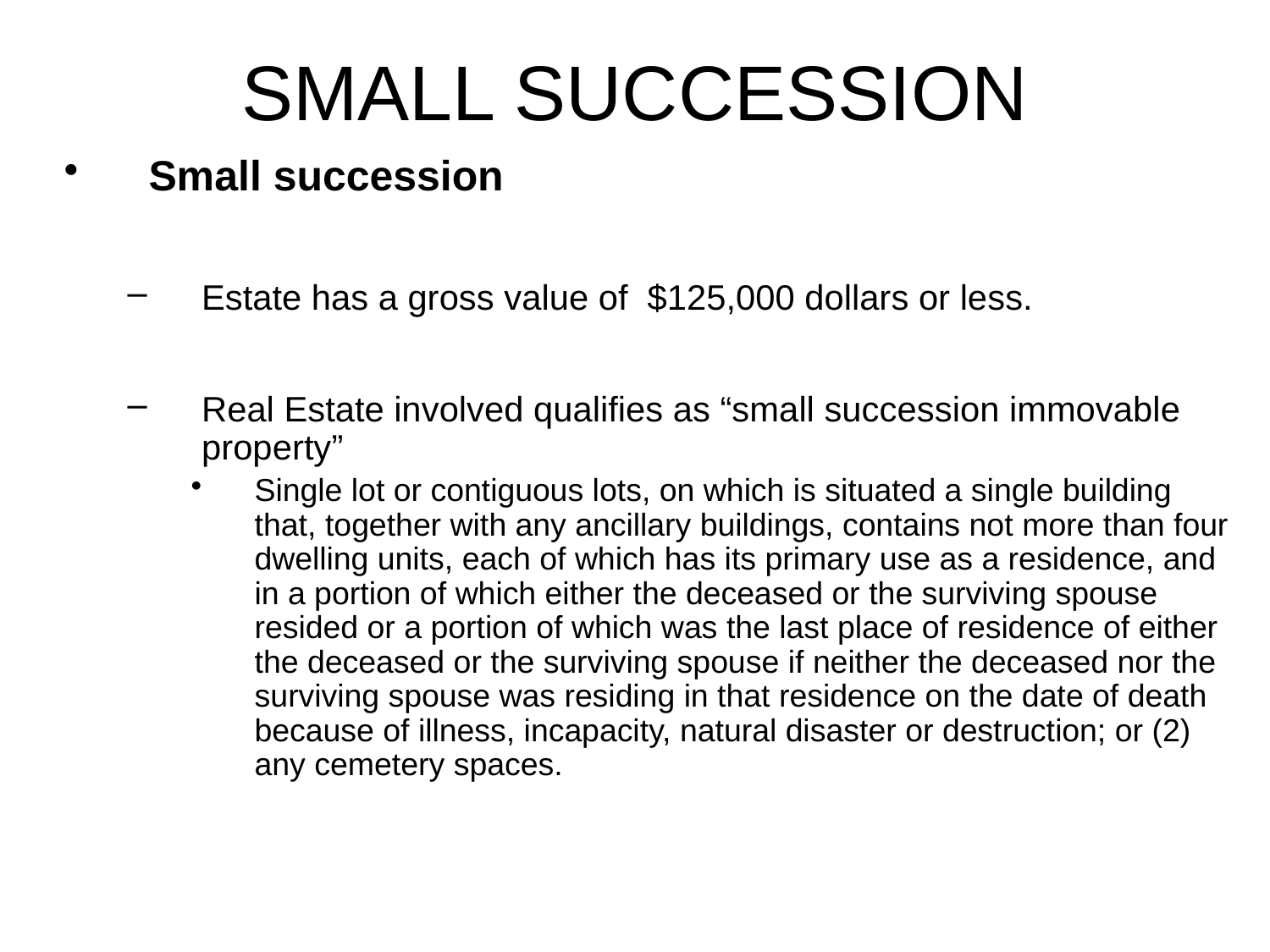

# SMALL SUCCESSION
Small succession

Estate has a gross value of  $125,000 dollars or less.

Real Estate involved qualifies as “small succession immovable property”
Single lot or contiguous lots, on which is situated a single building that, together with any ancillary buildings, contains not more than four dwelling units, each of which has its primary use as a residence, and in a portion of which either the deceased or the surviving spouse resided or a portion of which was the last place of residence of either the deceased or the surviving spouse if neither the deceased nor the surviving spouse was residing in that residence on the date of death because of illness, incapacity, natural disaster or destruction; or (2) any cemetery spaces.